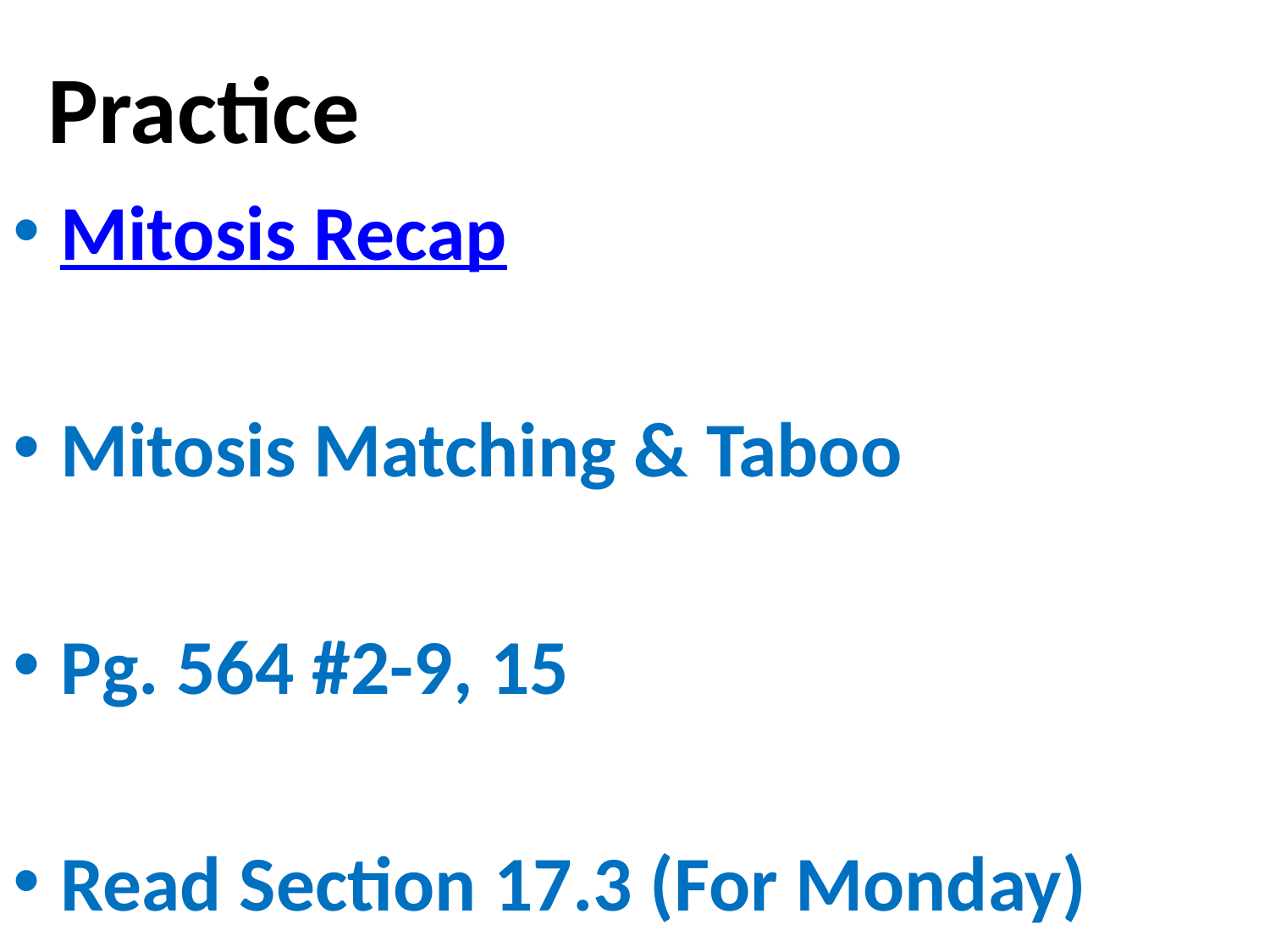

# Practice
Mitosis Recap

Mitosis Matching & Taboo

Pg. 564 #2-9, 15

Read Section 17.3 (For Monday)